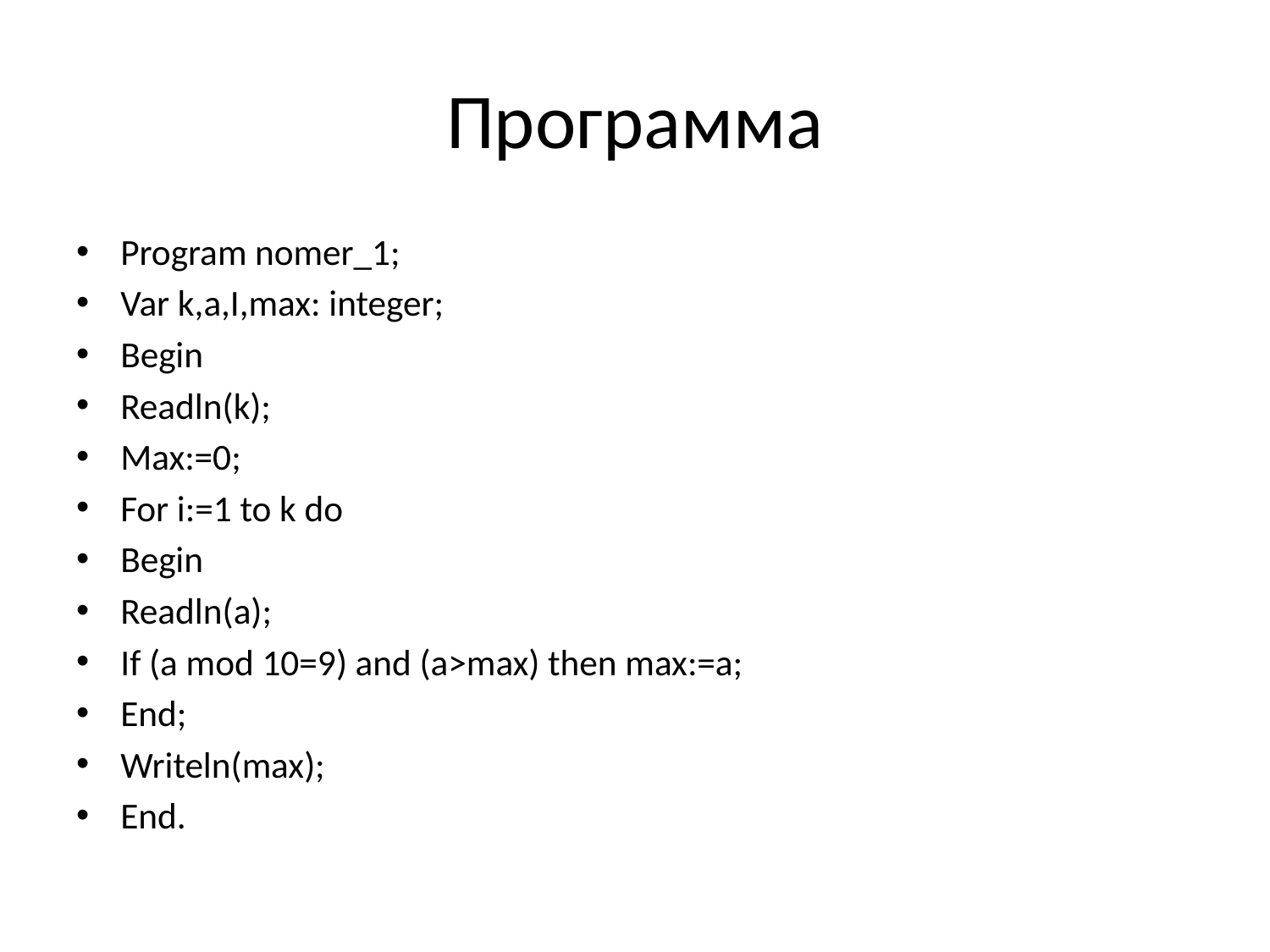

# Программа
Program nomer_1;
Var k,a,I,max: integer;
Begin
Readln(k);
Max:=0;
For i:=1 to k do
Begin
Readln(a);
If (a mod 10=9) and (a>max) then max:=a;
End;
Writeln(max);
End.